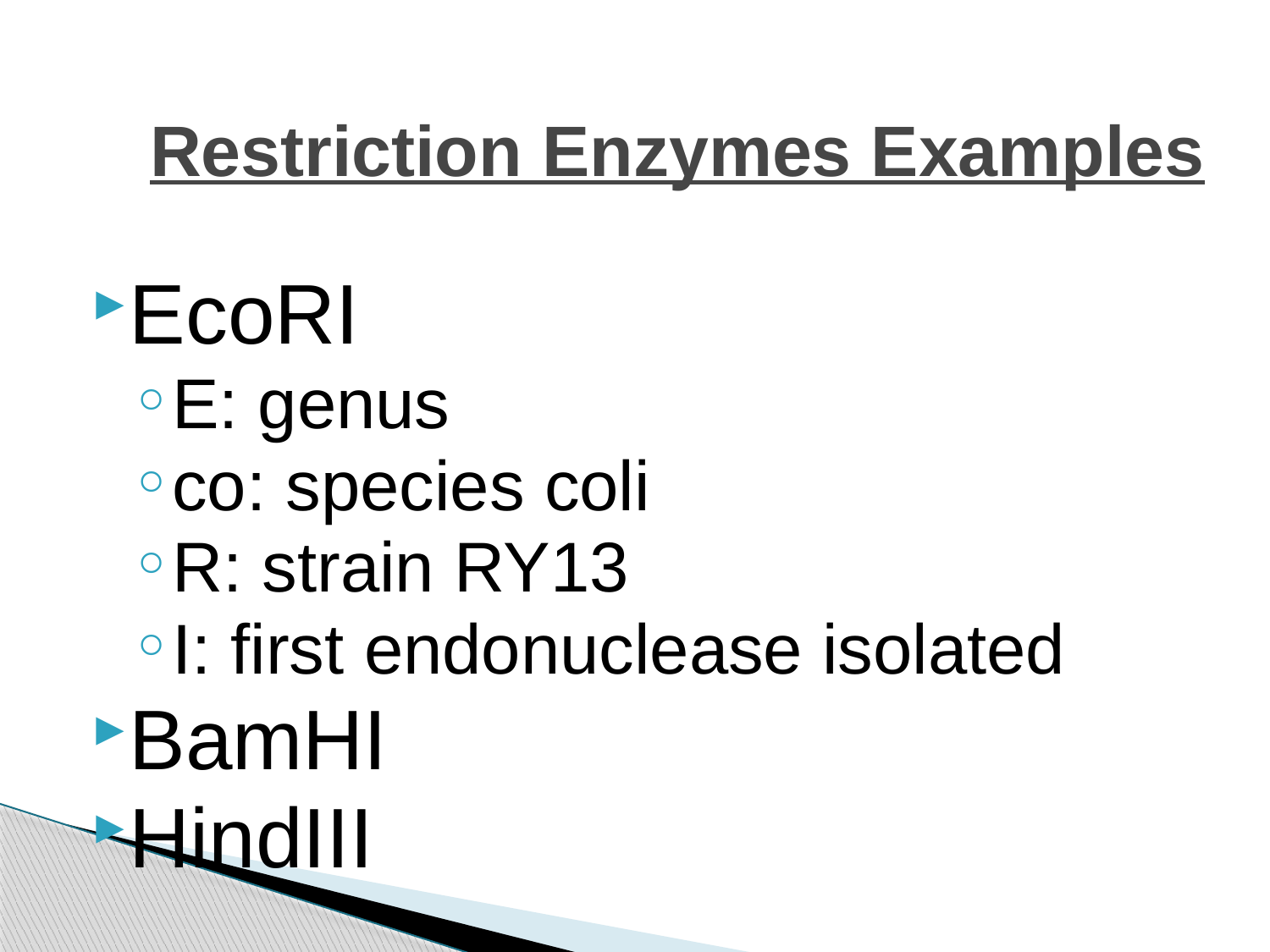

# Restriction Enzymes Examples
EcoRI
E: genus
co: species coli
R: strain RY13
I: first endonuclease isolated
BamHI
HindIII